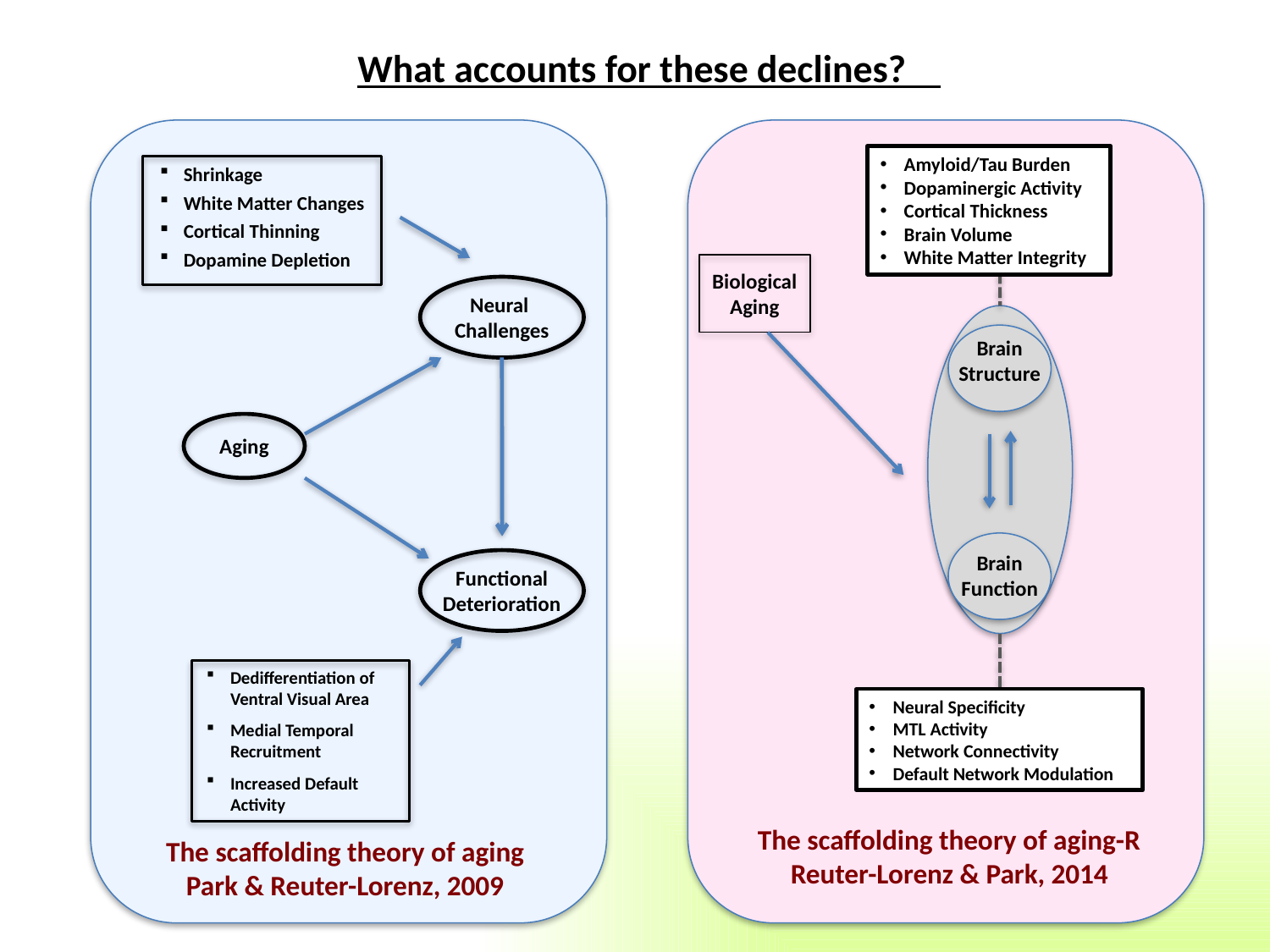

What accounts for these declines?

Shrinkage
White Matter Changes
Cortical Thinning
Dopamine Depletion

Neural
Challenges

Aging

Functional
Deterioration
Dedifferentiation of Ventral Visual Area
Medial Temporal Recruitment
Increased Default Activity

The scaffolding theory of aging
Park & Reuter-Lorenz, 2009

Amyloid/Tau Burden
Dopaminergic Activity
Cortical Thickness
Brain Volume
White Matter Integrity

Biological
Aging

Brain
Structure

Brain
Function
Neural Specificity
MTL Activity
Network Connectivity
Default Network Modulation
The scaffolding theory of aging-R
Reuter-Lorenz & Park, 2014